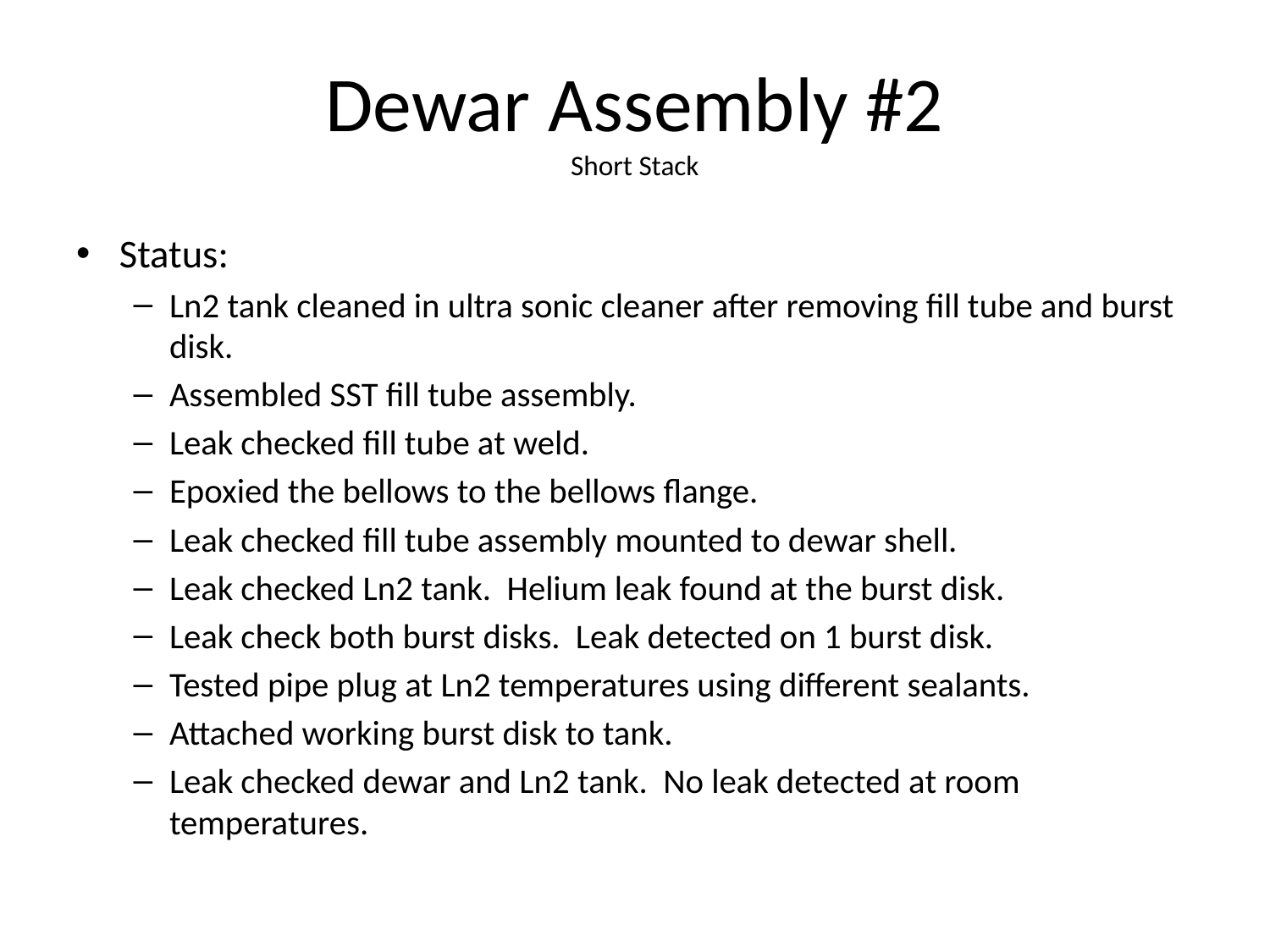

# Dewar Assembly #2 Short Stack
Status:
Ln2 tank cleaned in ultra sonic cleaner after removing fill tube and burst disk.
Assembled SST fill tube assembly.
Leak checked fill tube at weld.
Epoxied the bellows to the bellows flange.
Leak checked fill tube assembly mounted to dewar shell.
Leak checked Ln2 tank.  Helium leak found at the burst disk.
Leak check both burst disks.  Leak detected on 1 burst disk.
Tested pipe plug at Ln2 temperatures using different sealants.
Attached working burst disk to tank.
Leak checked dewar and Ln2 tank.  No leak detected at room temperatures.